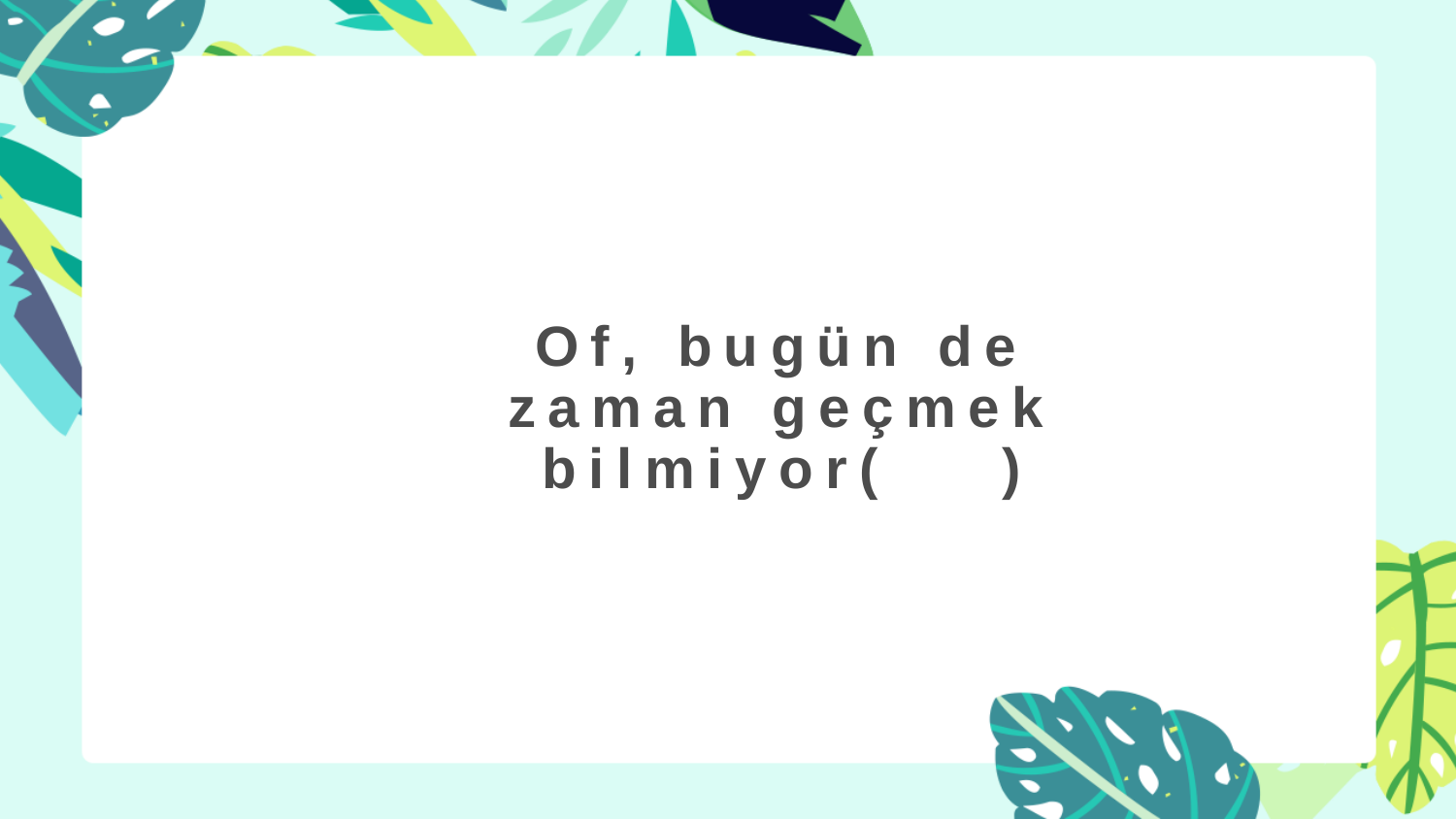

# Of, bugün de zaman geçmek bilmiyor(    )